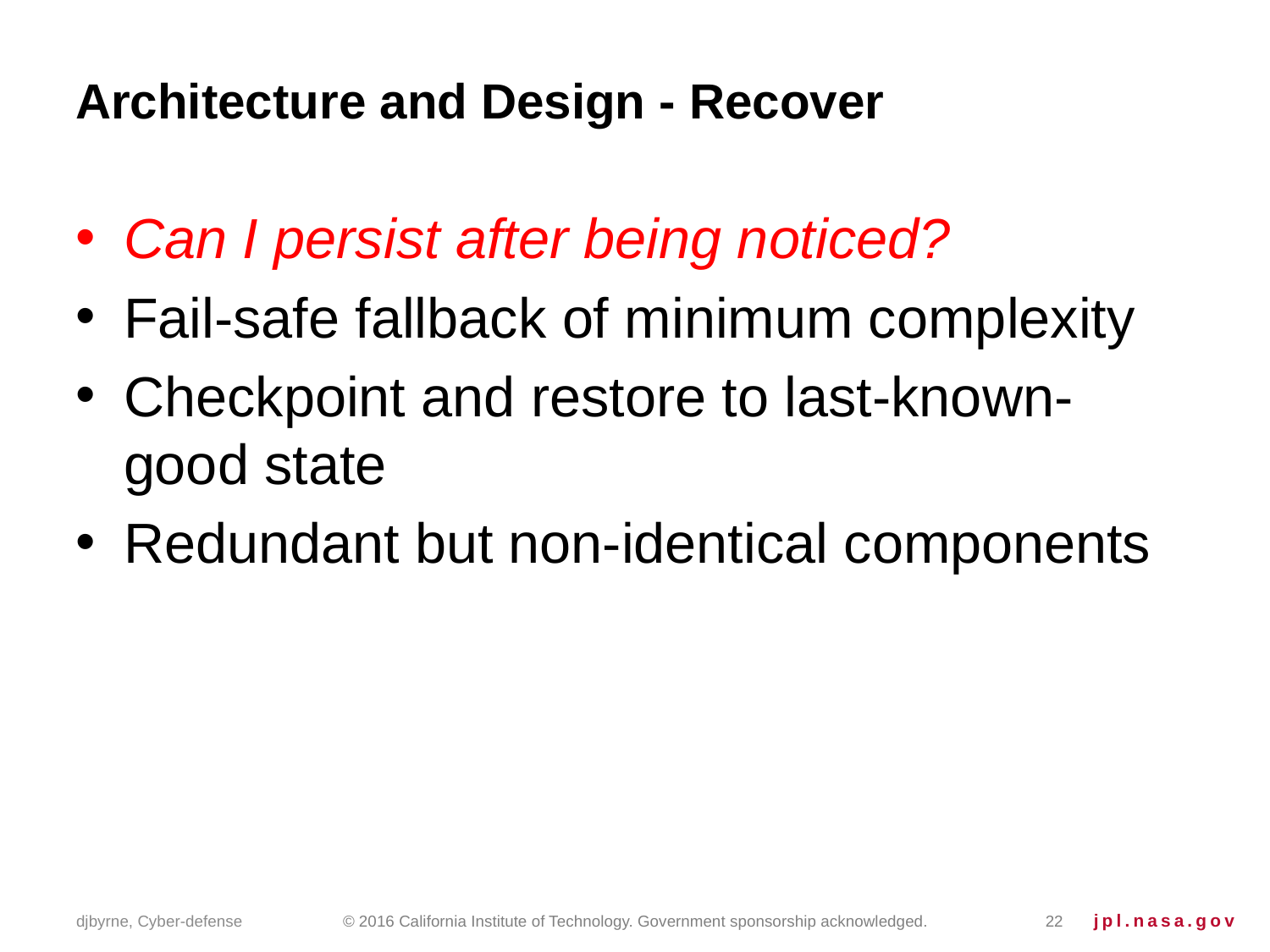

# Architecture and Design - Recover
Can I persist after being noticed?
Fail-safe fallback of minimum complexity
Checkpoint and restore to last-known-good state
Redundant but non-identical components

djbyrne, Cyber-defense
© 2016 California Institute of Technology. Government sponsorship acknowledged.
22